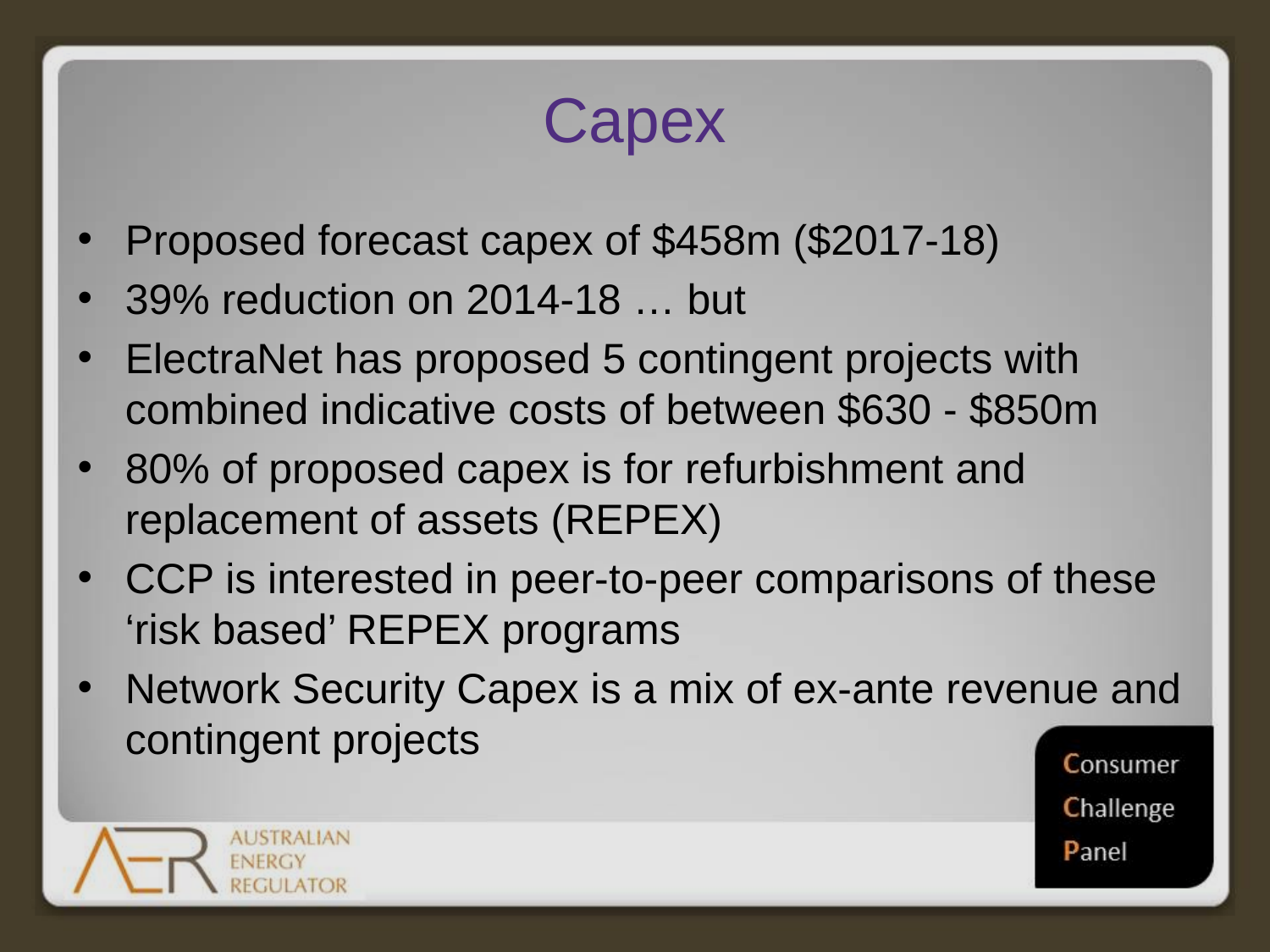

# Capex
Proposed forecast capex of $458m ($2017-18)
39% reduction on 2014-18 … but
ElectraNet has proposed 5 contingent projects with combined indicative costs of between $630 - $850m
80% of proposed capex is for refurbishment and replacement of assets (REPEX)
CCP is interested in peer-to-peer comparisons of these ‘risk based’ REPEX programs
Network Security Capex is a mix of ex-ante revenue and contingent projects